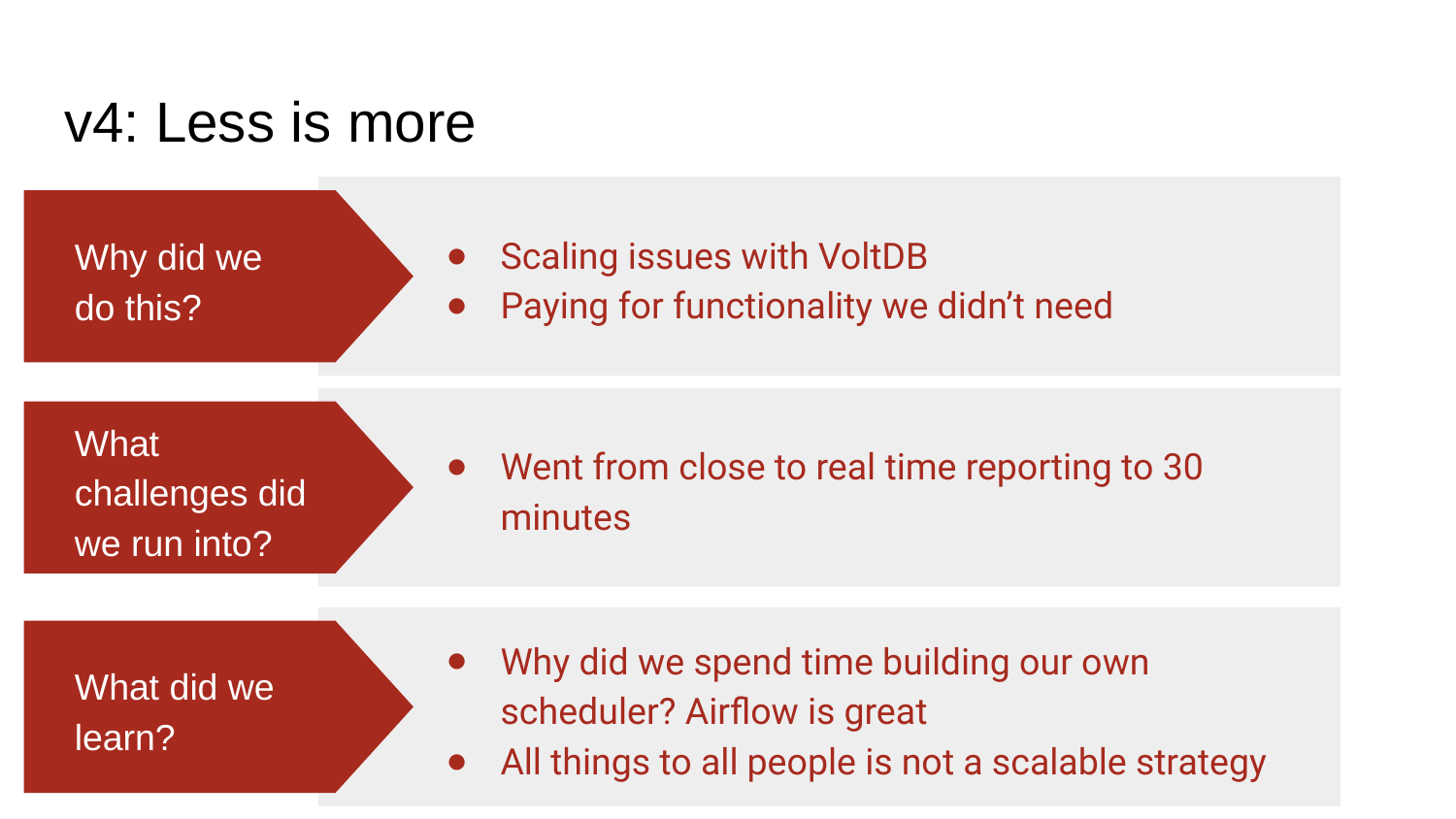

# v4: Less is more

Scaling issues with VoltDB
Paying for functionality we didn’t need
Why did we do this?

Went from close to real time reporting to 30 minutes
What challenges did we run into?

Why did we spend time building our own scheduler? Airflow is great
All things to all people is not a scalable strategy
What did we learn?